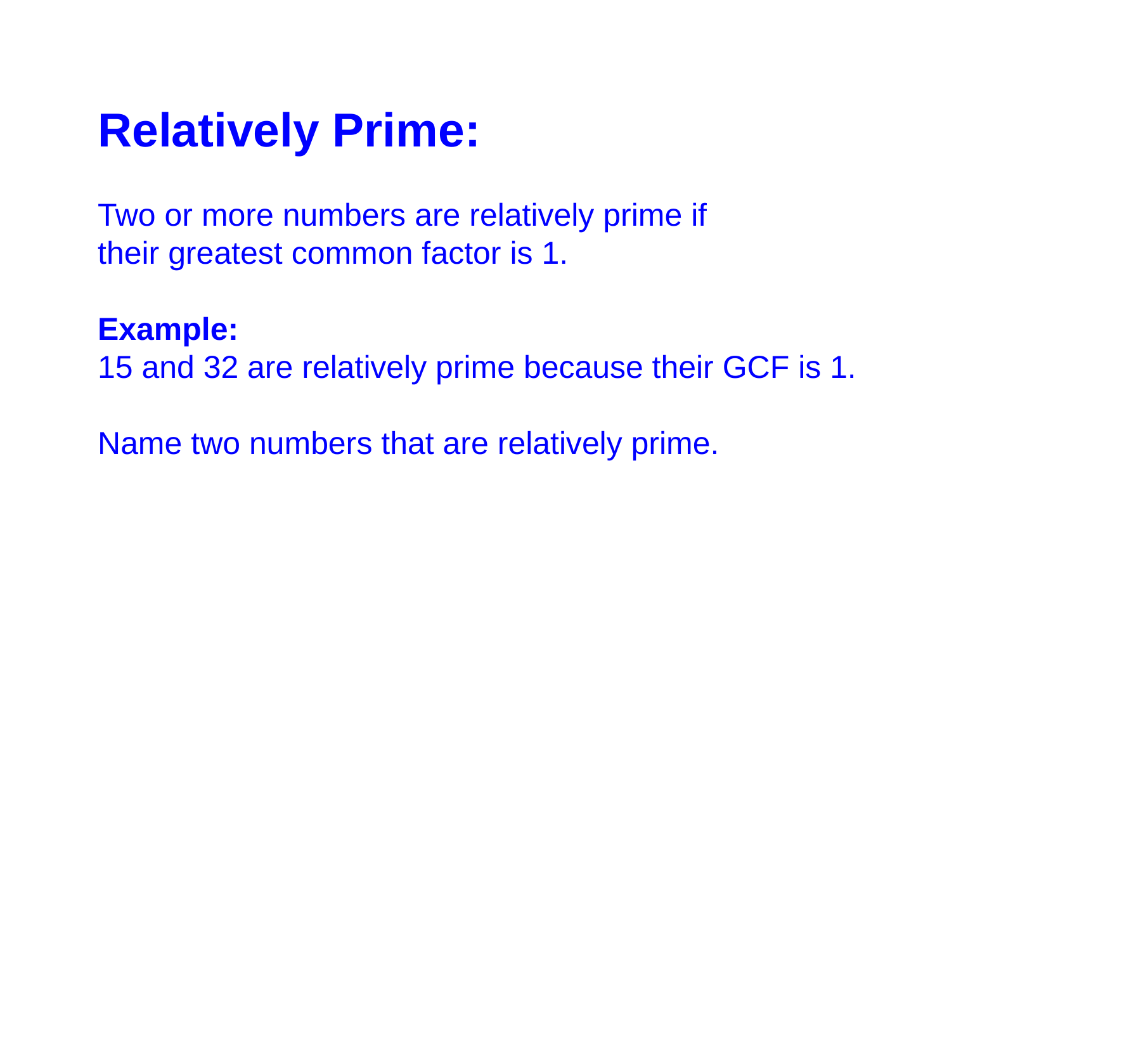

Relatively Prime:

Two or more numbers are relatively prime if
their greatest common factor is 1.

Example:
15 and 32 are relatively prime because their GCF is 1.

Name two numbers that are relatively prime.